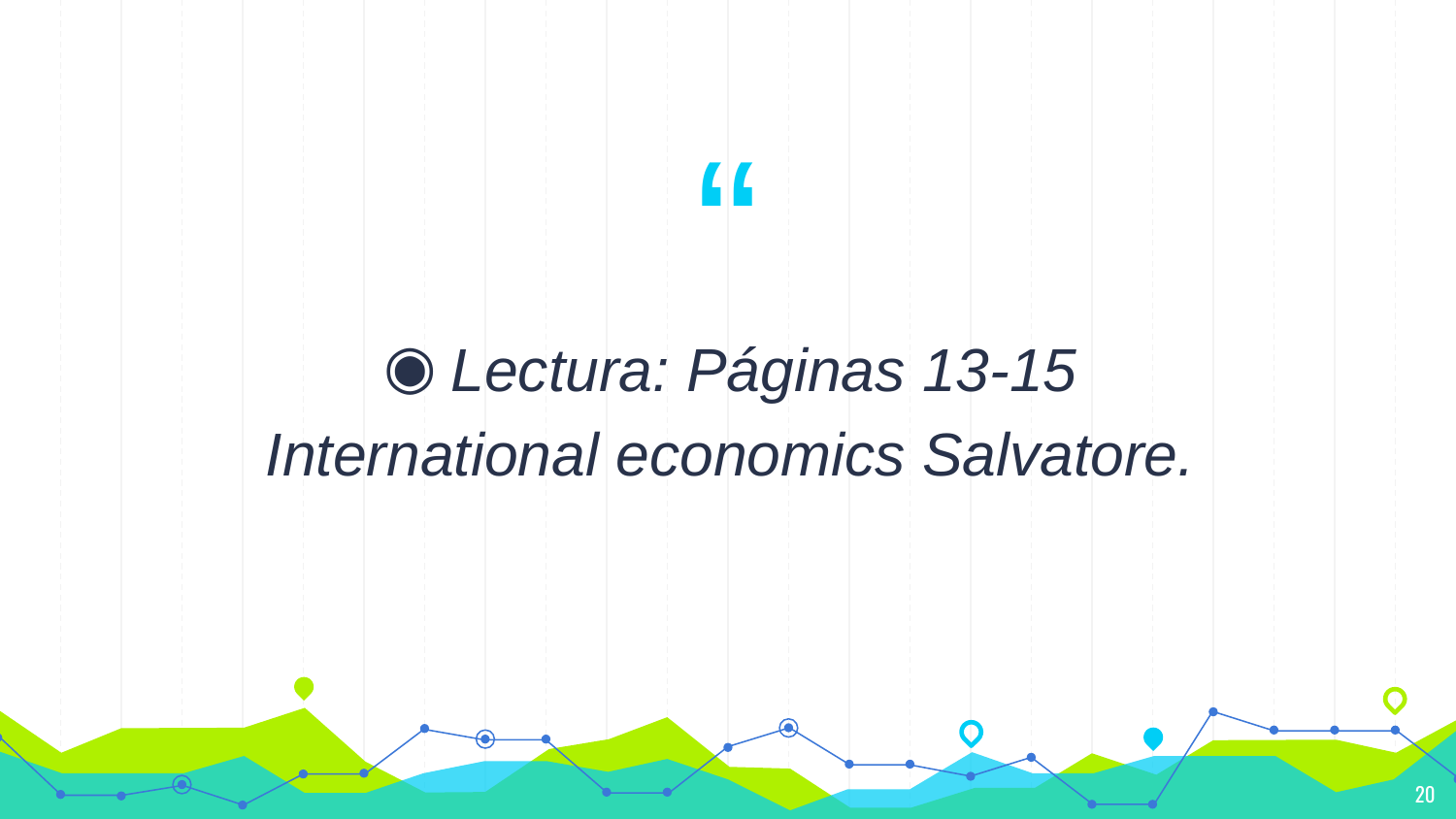

Lectura: Páginas 13-15
International economics Salvatore.
20